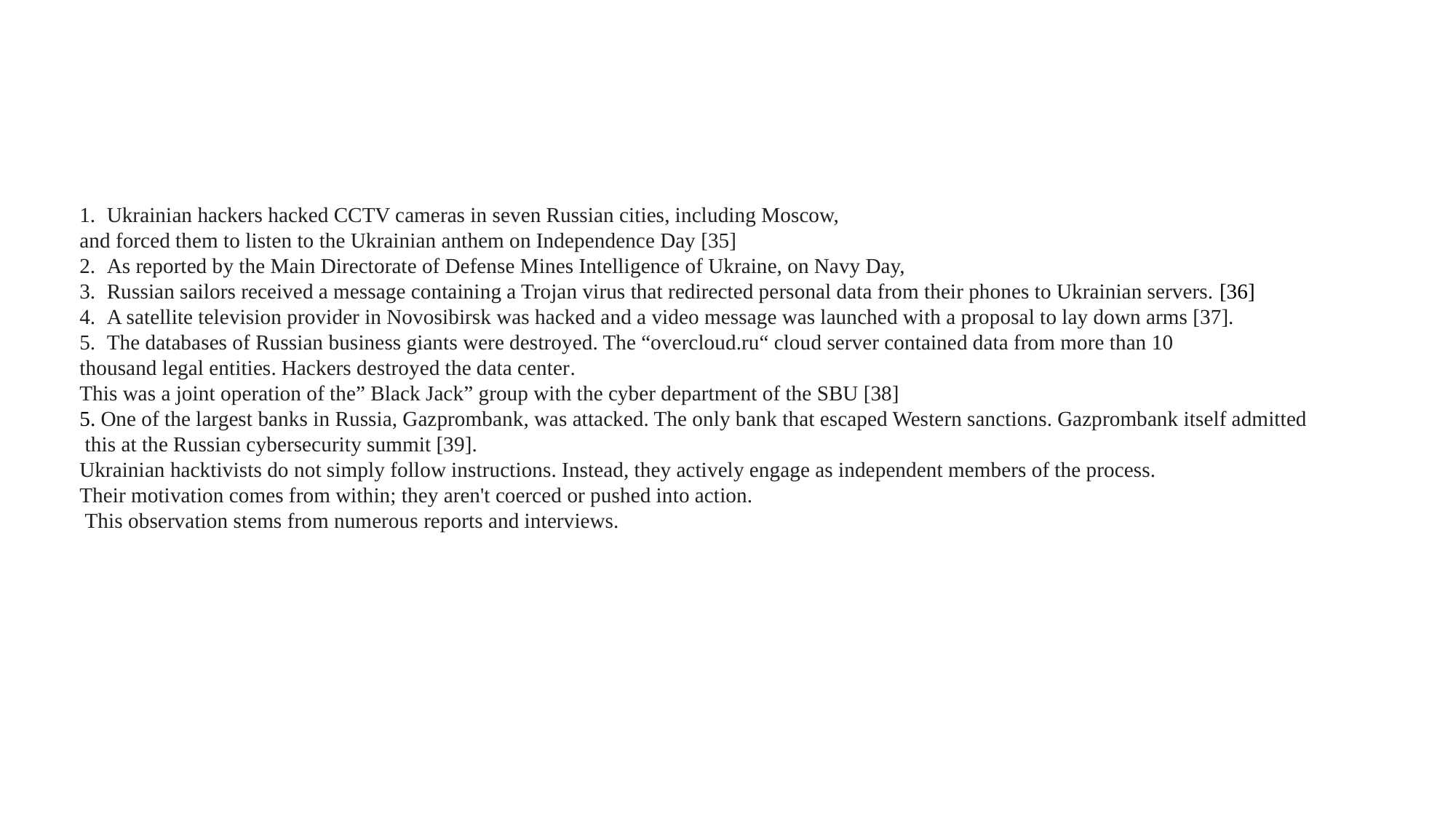

Ukrainian hackers hacked CCTV cameras in seven Russian cities, including Moscow,
and forced them to listen to the Ukrainian anthem on Independence Day [35]
As reported by the Main Directorate of Defense Mines Intelligence of Ukraine, on Navy Day,
Russian sailors received a message containing a Trojan virus that redirected personal data from their phones to Ukrainian servers. [36]
A satellite television provider in Novosibirsk was hacked and a video message was launched with a proposal to lay down arms [37].
The databases of Russian business giants were destroyed. The “overcloud.ru“ cloud server contained data from more than 10
thousand legal entities. Hackers destroyed the data center.
This was a joint operation of the” Black Jack” group with the cyber department of the SBU [38]
5. One of the largest banks in Russia, Gazprombank, was attacked. The only bank that escaped Western sanctions. Gazprombank itself admitted
 this at the Russian cybersecurity summit [39].
Ukrainian hacktivists do not simply follow instructions. Instead, they actively engage as independent members of the process.
Their motivation comes from within; they aren't coerced or pushed into action.
 This observation stems from numerous reports and interviews.